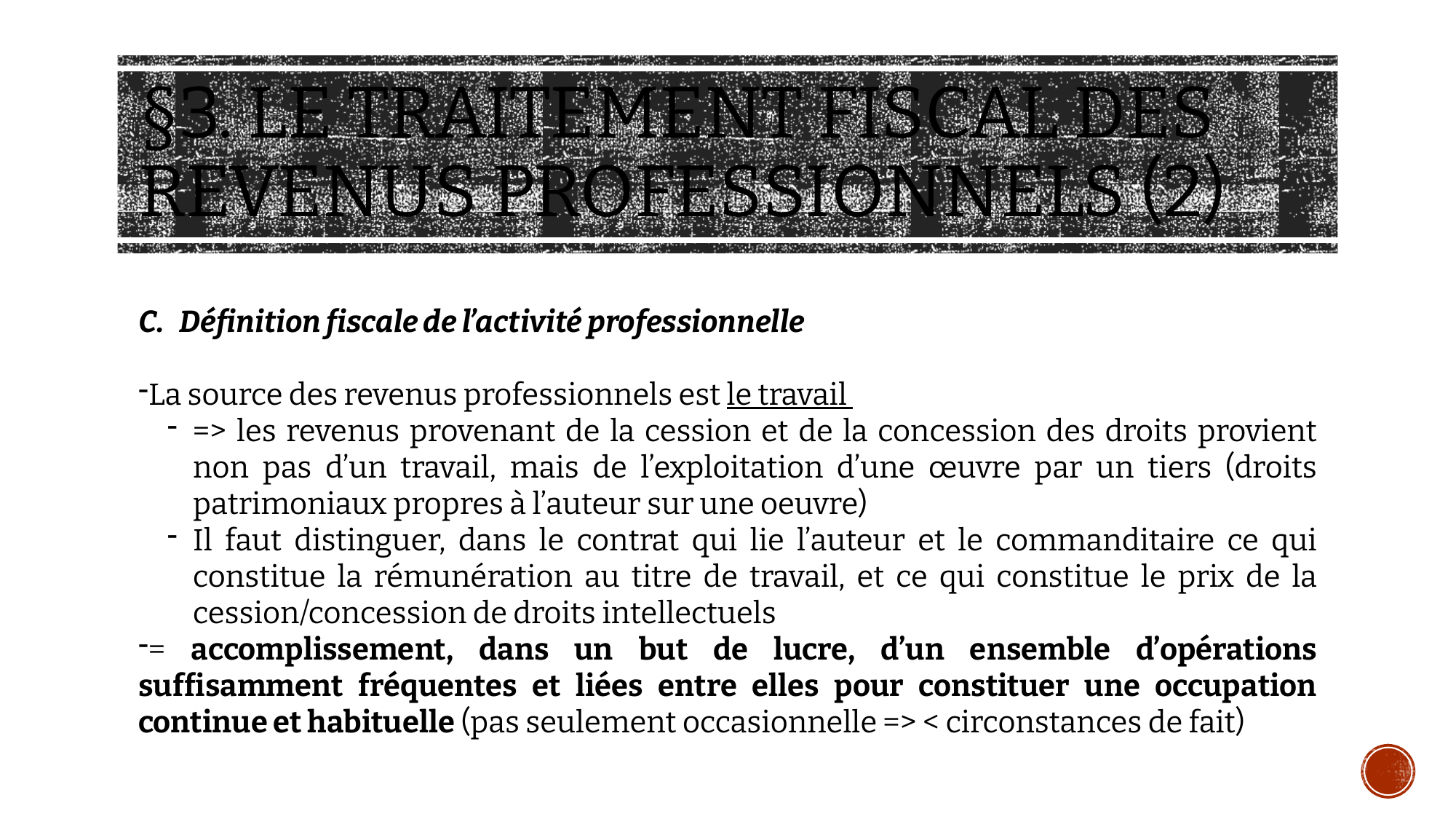

# §3. Le traitement fiscal des revenus professionnels (2)

Définition fiscale de l’activité professionnelle

La source des revenus professionnels est le travail
=> les revenus provenant de la cession et de la concession des droits provient non pas d’un travail, mais de l’exploitation d’une œuvre par un tiers (droits patrimoniaux propres à l’auteur sur une oeuvre)
Il faut distinguer, dans le contrat qui lie l’auteur et le commanditaire ce qui constitue la rémunération au titre de travail, et ce qui constitue le prix de la cession/concession de droits intellectuels
= accomplissement, dans un but de lucre, d’un ensemble d’opérations suffisamment fréquentes et liées entre elles pour constituer une occupation continue et habituelle (pas seulement occasionnelle => < circonstances de fait)